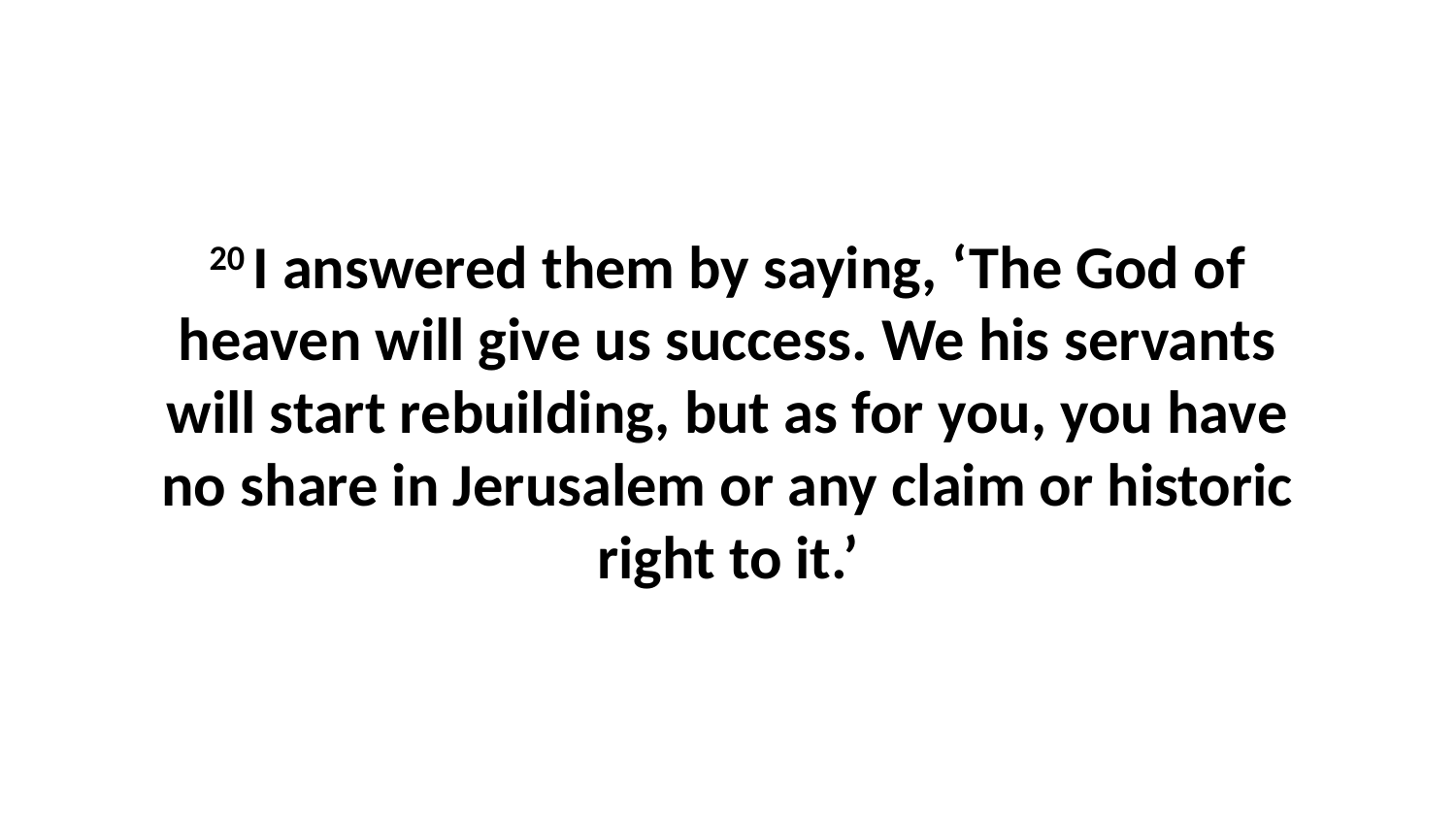

20 I answered them by saying, ‘The God of heaven will give us success. We his servants will start rebuilding, but as for you, you have no share in Jerusalem or any claim or historic right to it.’